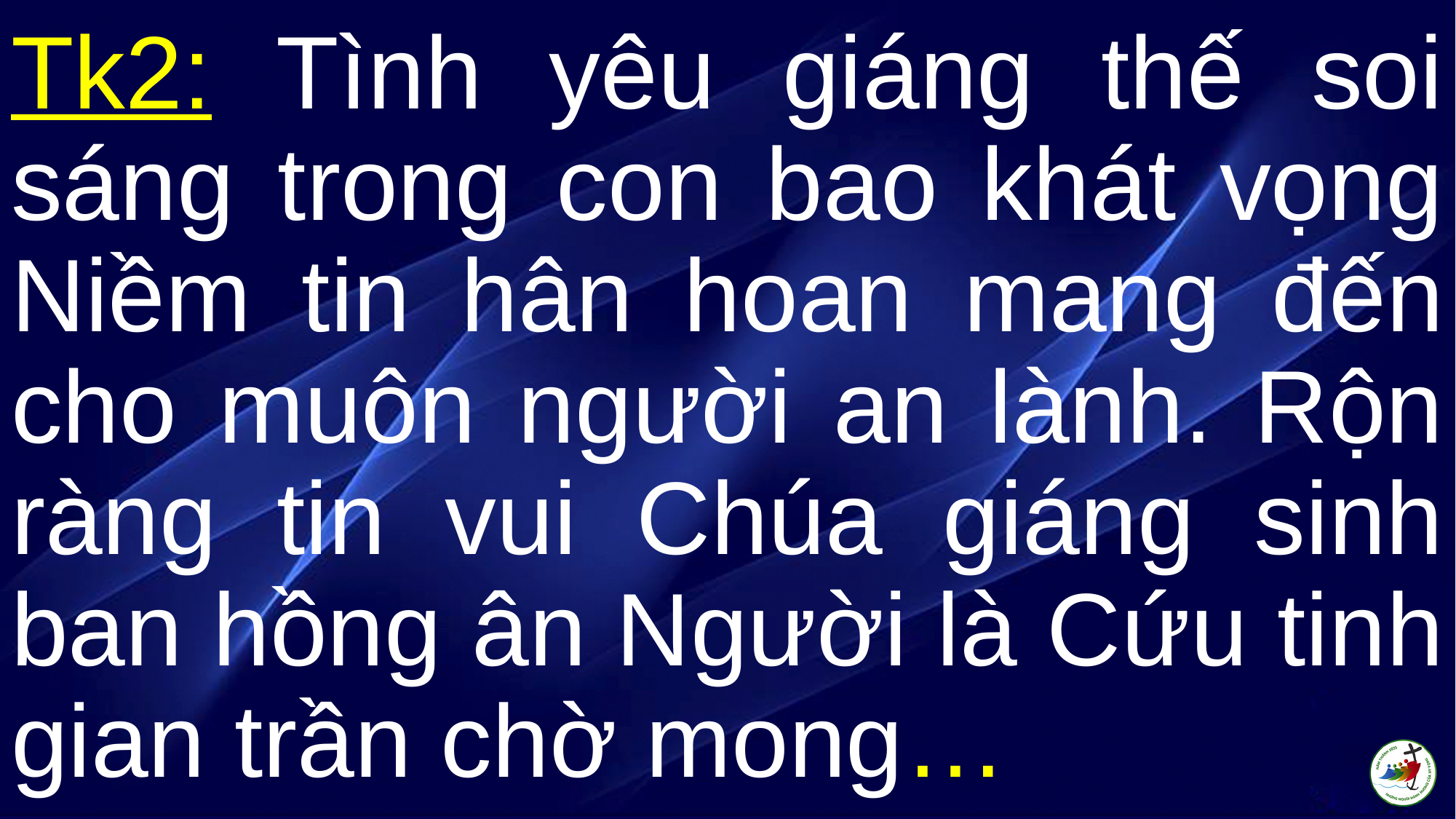

# Tk2: Tình yêu giáng thế soi sáng trong con bao khát vọng Niềm tin hân hoan mang đến cho muôn người an lành. Rộn ràng tin vui Chúa giáng sinh ban hồng ân Người là Cứu tinh gian trần chờ mong…